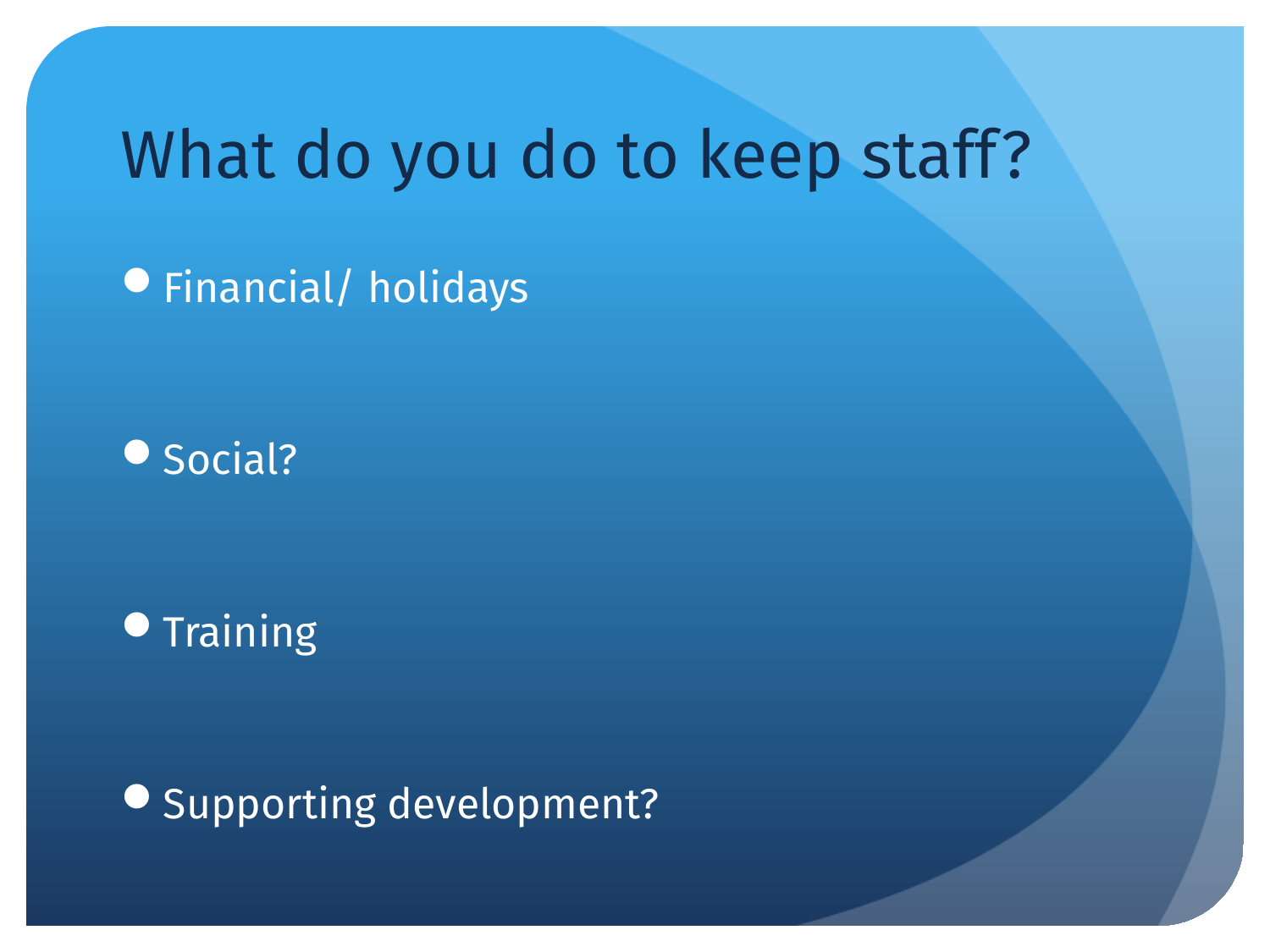

# What do you do to keep staff?
Financial/ holidays

Social?

Training

Supporting development?